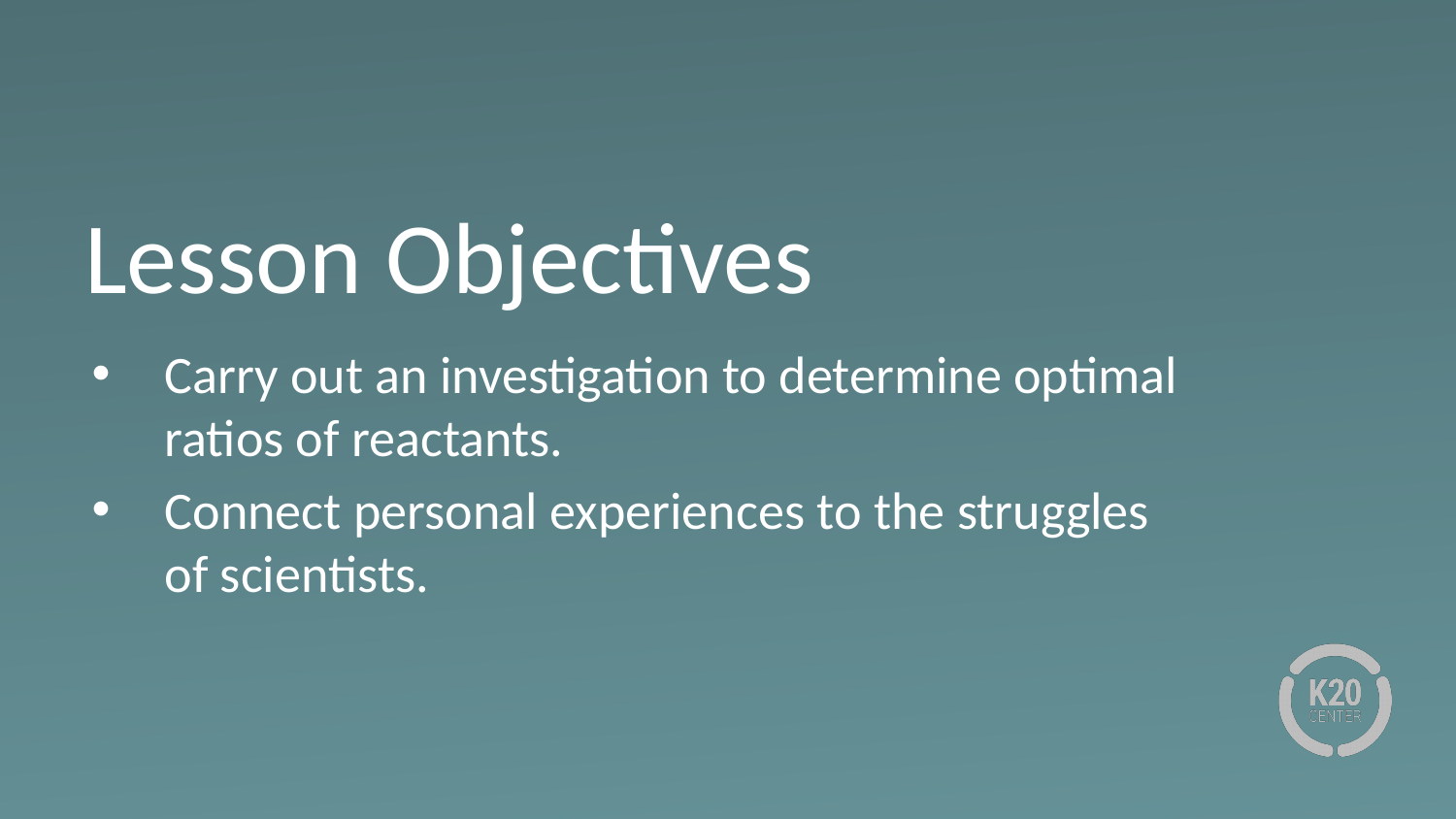

# Lesson Objectives
Carry out an investigation to determine optimal ratios of reactants.
Connect personal experiences to the struggles of scientists.